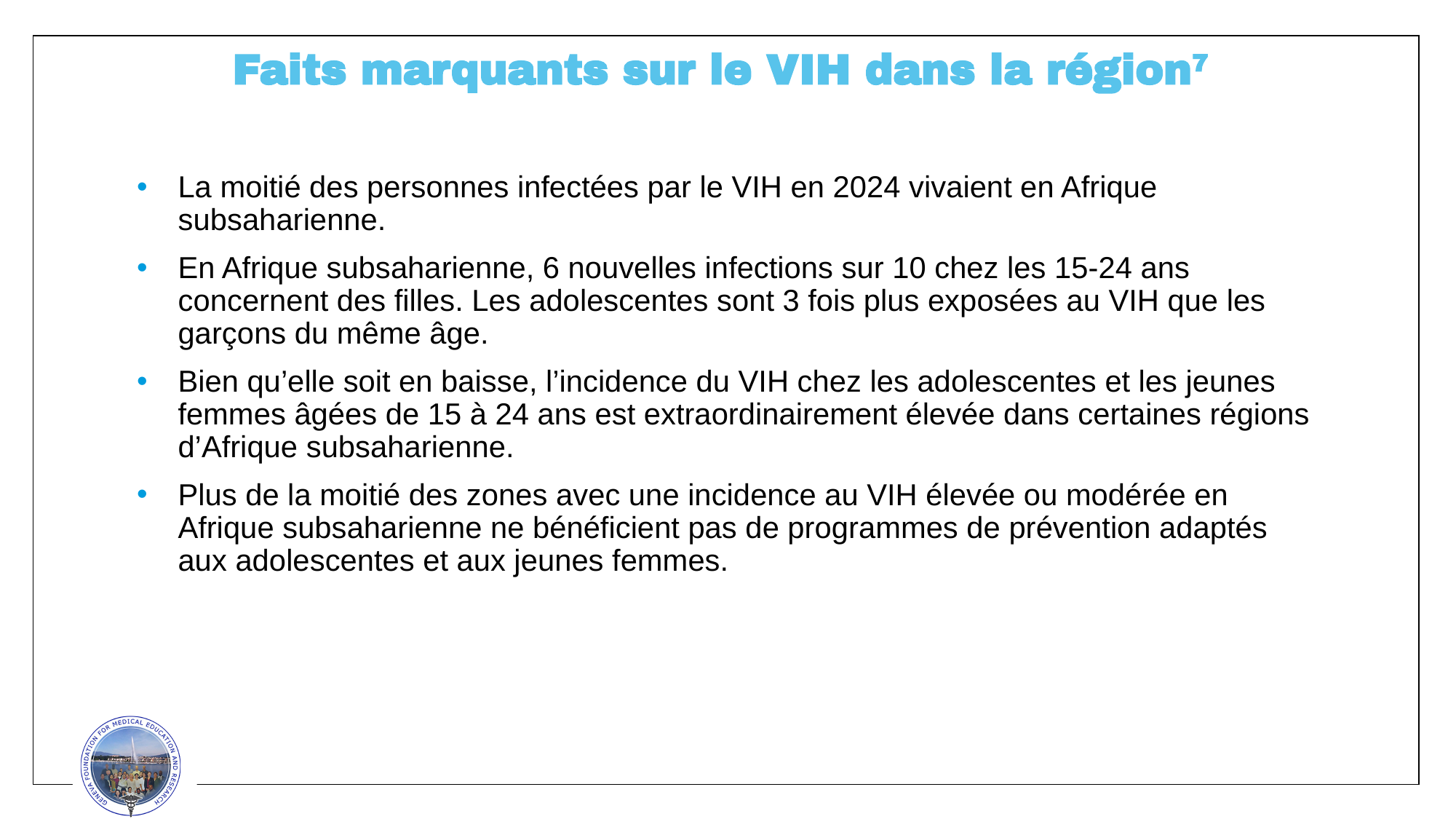

Faits marquants sur le VIH dans la région7

La moitié des personnes infectées par le VIH en 2024 vivaient en Afrique subsaharienne.
En Afrique subsaharienne, 6 nouvelles infections sur 10 chez les 15-24 ans concernent des filles. Les adolescentes sont 3 fois plus exposées au VIH que les garçons du même âge.
Bien qu’elle soit en baisse, l’incidence du VIH chez les adolescentes et les jeunes femmes âgées de 15 à 24 ans est extraordinairement élevée dans certaines régions d’Afrique subsaharienne.
Plus de la moitié des zones avec une incidence au VIH élevée ou modérée en Afrique subsaharienne ne bénéficient pas de programmes de prévention adaptés aux adolescentes et aux jeunes femmes.